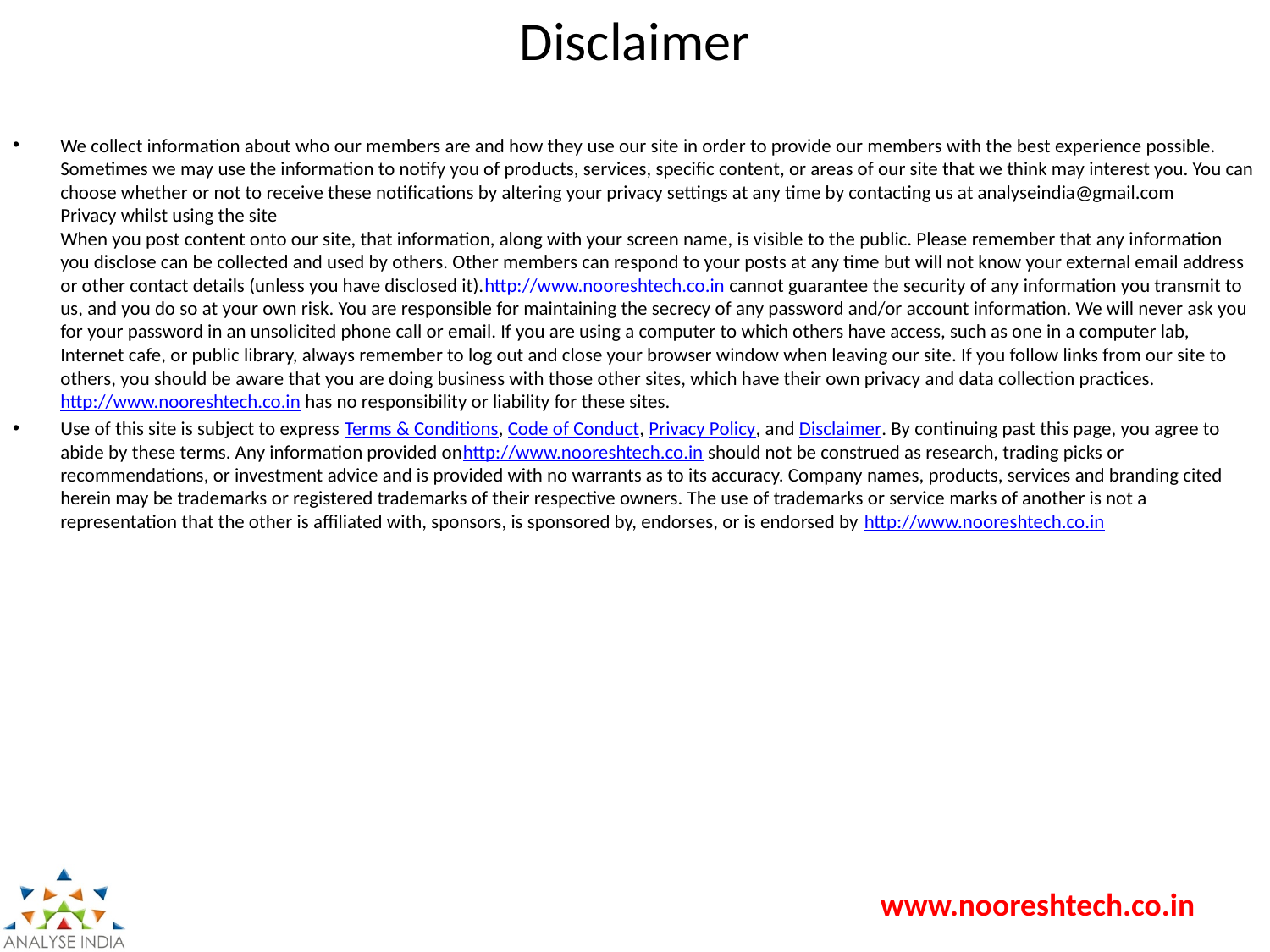

# Disclaimer
We collect information about who our members are and how they use our site in order to provide our members with the best experience possible. Sometimes we may use the information to notify you of products, services, specific content, or areas of our site that we think may interest you. You can choose whether or not to receive these notifications by altering your privacy settings at any time by contacting us at analyseindia@gmail.com
Privacy whilst using the site
When you post content onto our site, that information, along with your screen name, is visible to the public. Please remember that any information you disclose can be collected and used by others. Other members can respond to your posts at any time but will not know your external email address or other contact details (unless you have disclosed it).http://www.nooreshtech.co.in cannot guarantee the security of any information you transmit to us, and you do so at your own risk. You are responsible for maintaining the secrecy of any password and/or account information. We will never ask you for your password in an unsolicited phone call or email. If you are using a computer to which others have access, such as one in a computer lab, Internet cafe, or public library, always remember to log out and close your browser window when leaving our site. If you follow links from our site to others, you should be aware that you are doing business with those other sites, which have their own privacy and data collection practices. http://www.nooreshtech.co.in has no responsibility or liability for these sites.
Use of this site is subject to express Terms & Conditions, Code of Conduct, Privacy Policy, and Disclaimer. By continuing past this page, you agree to abide by these terms. Any information provided onhttp://www.nooreshtech.co.in should not be construed as research, trading picks or recommendations, or investment advice and is provided with no warrants as to its accuracy. Company names, products, services and branding cited herein may be trademarks or registered trademarks of their respective owners. The use of trademarks or service marks of another is not a representation that the other is affiliated with, sponsors, is sponsored by, endorses, or is endorsed by http://www.nooreshtech.co.in